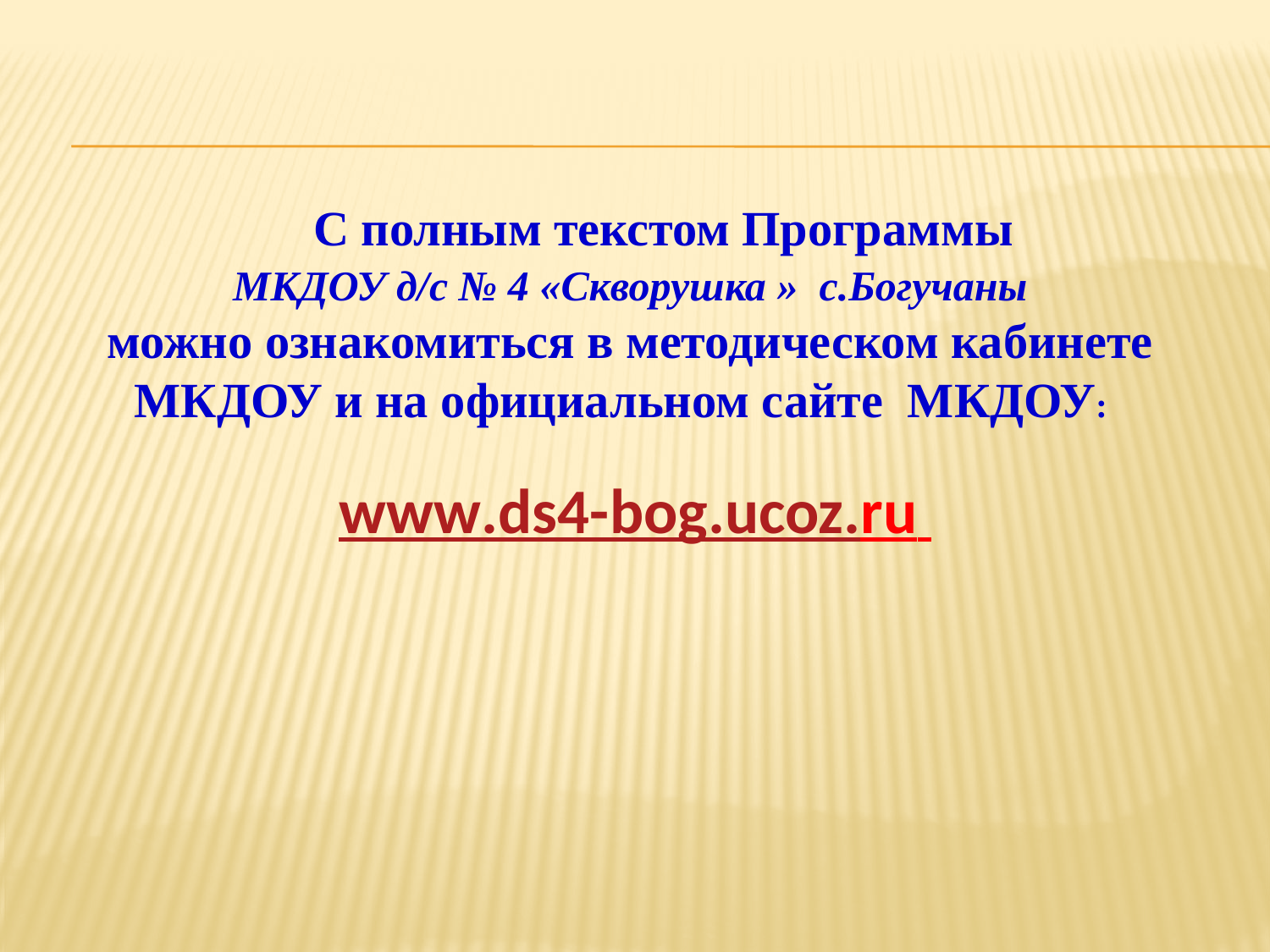

С полным текстом Программы
МКДОУ д/с № 4 «Скворушка »  с.Богучаны
можно ознакомиться в методическом кабинете МКДОУ и на официальном сайте  МКДОУ:

 www.ds4-bog.ucoz.ru